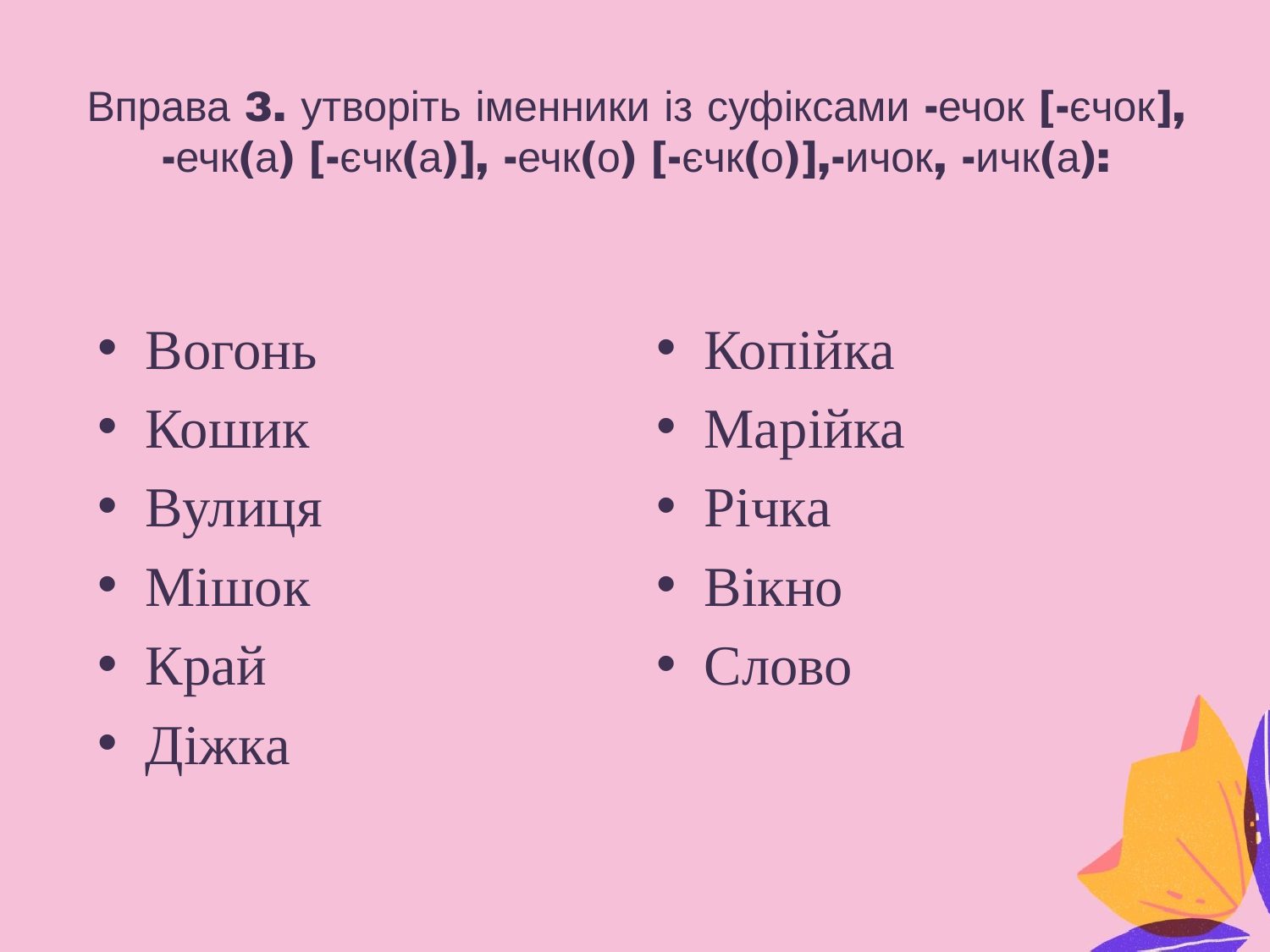

# Вправа 3. утворіть іменники із суфіксами -ечок [-єчок], -ечк(а) [-єчк(а)], -ечк(о) [-єчк(о)],-ичок, -ичк(а):
Вогонь
Кошик
Вулиця
Мішок
Край
Діжка
Копійка
Марійка
Річка
Вікно
Слово